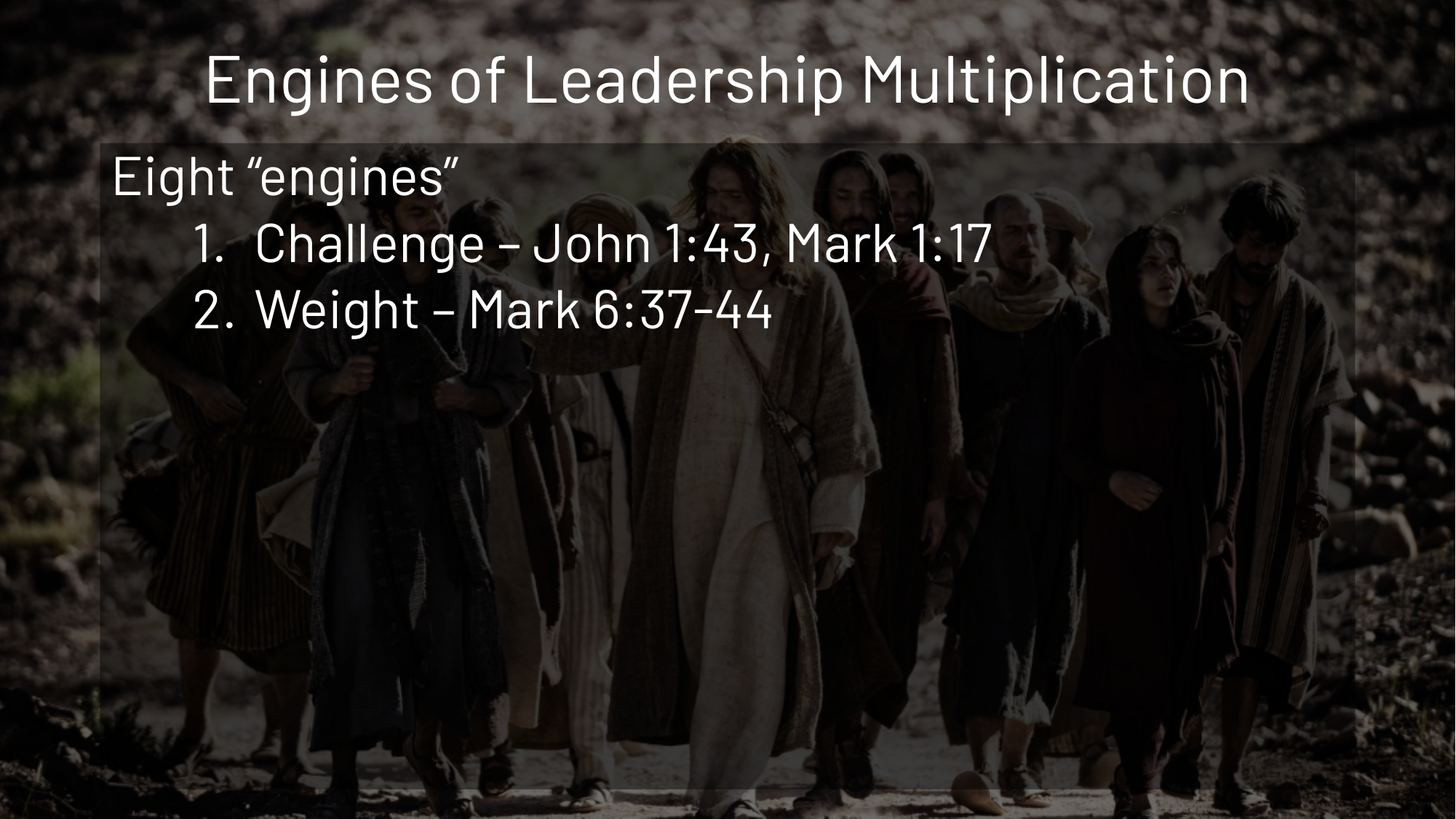

# Engines of Leadership Multiplication
Eight “engines”
Challenge – John 1:43, Mark 1:17
Weight – Mark 6:37-44